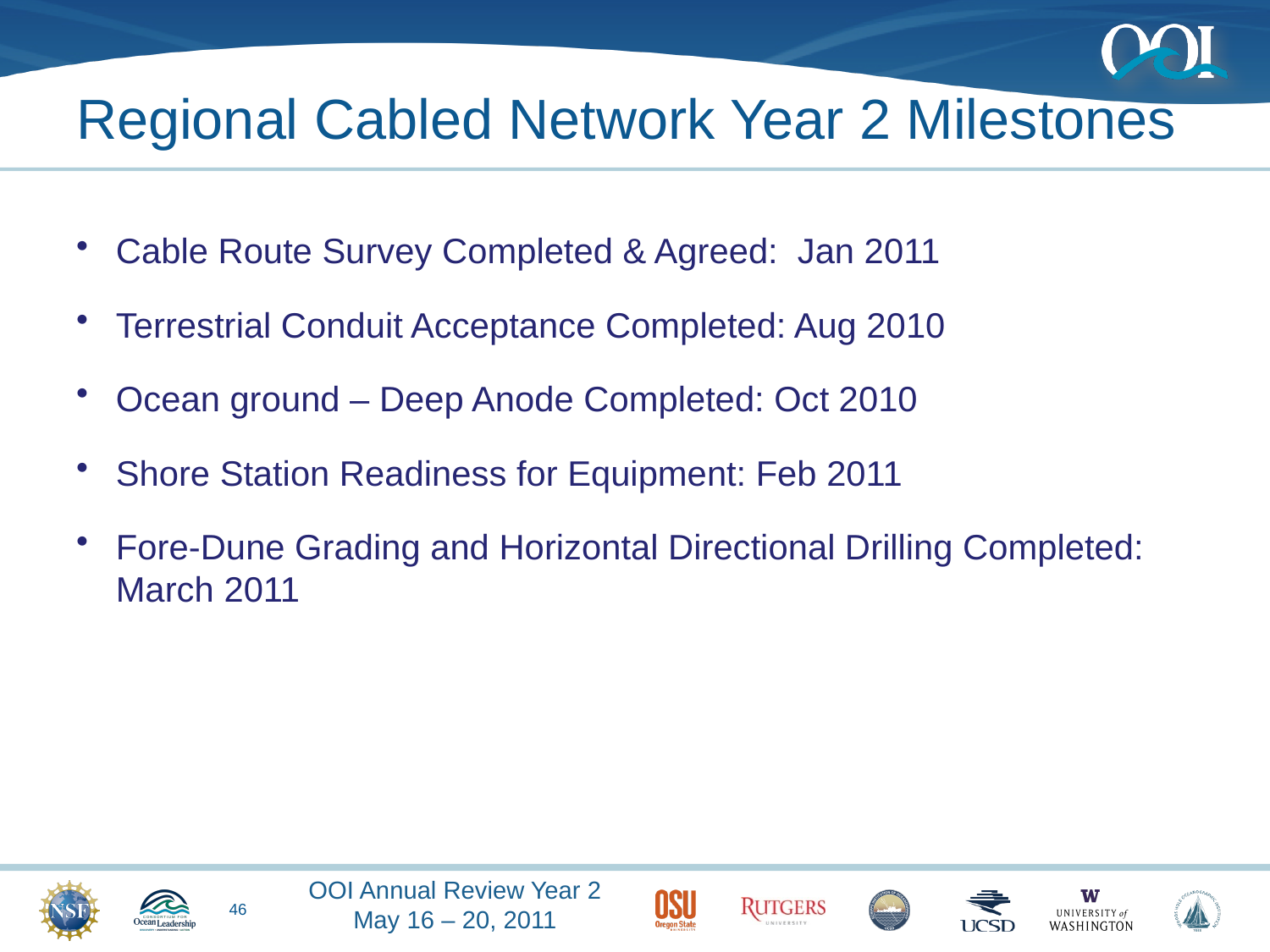

# Regional Cabled Network Year 2 Milestones
Cable Route Survey Completed & Agreed:  Jan 2011
Terrestrial Conduit Acceptance Completed: Aug 2010
Ocean ground – Deep Anode Completed: Oct 2010
Shore Station Readiness for Equipment: Feb 2011
Fore-Dune Grading and Horizontal Directional Drilling Completed:  March 2011
46